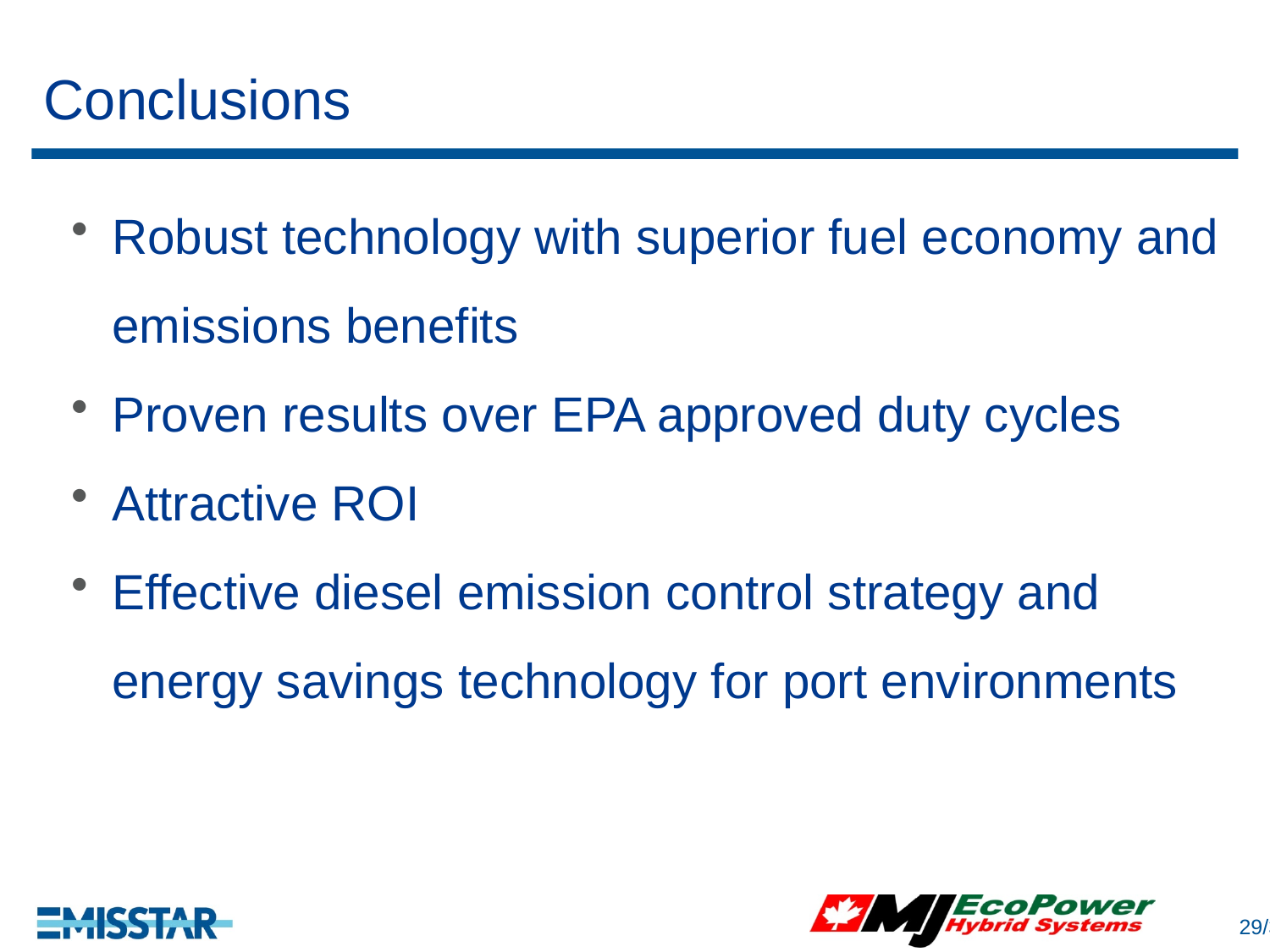

# Conclusions
Robust technology with superior fuel economy and emissions benefits
Proven results over EPA approved duty cycles
Attractive ROI
Effective diesel emission control strategy and energy savings technology for port environments